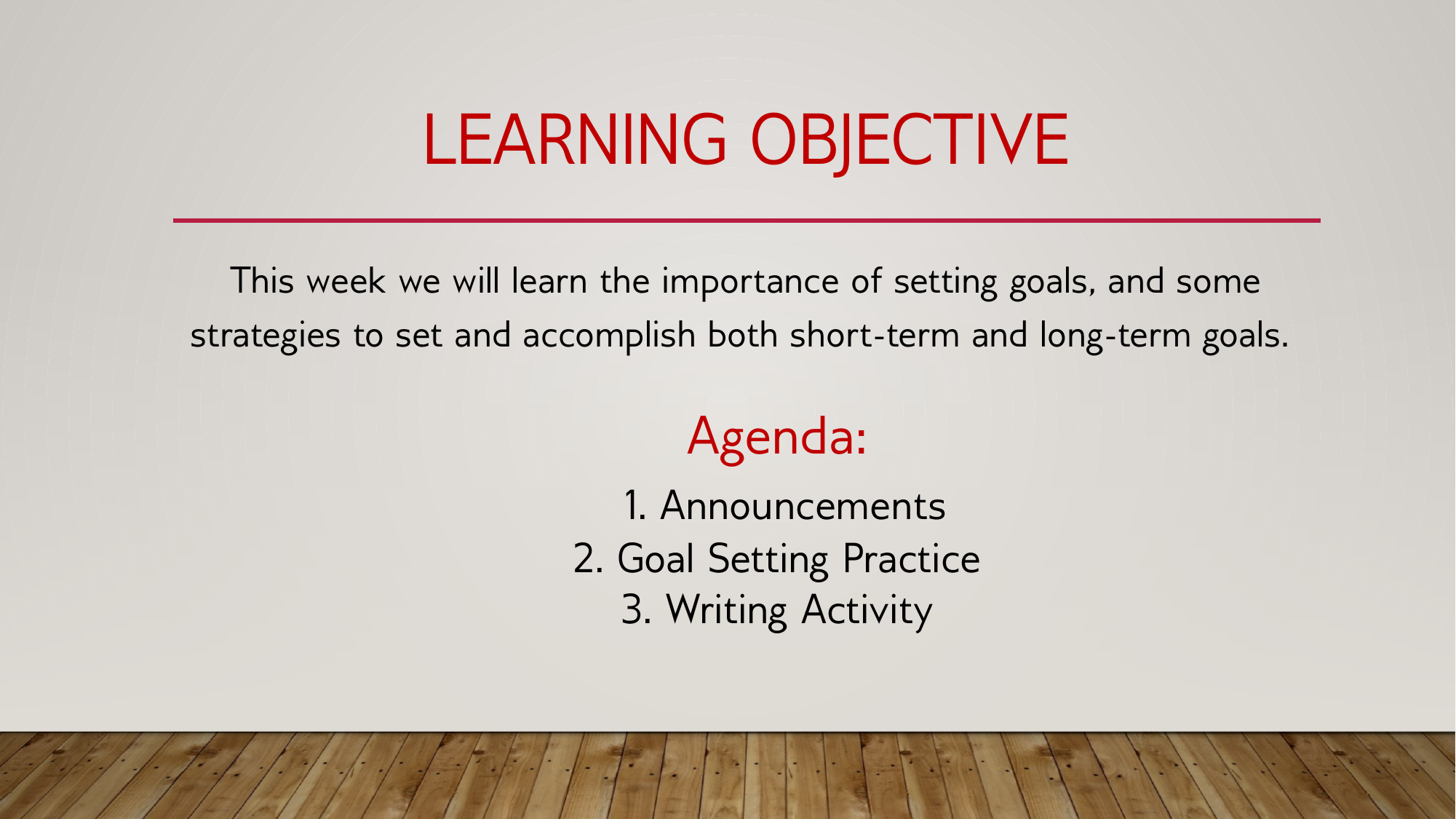

# Learning Objective
This week we will learn the importance of setting goals, and some strategies to set and accomplish both short-term and long-term goals.
Agenda:
 1. Announcements
2. Goal Setting Practice
3. Writing Activity